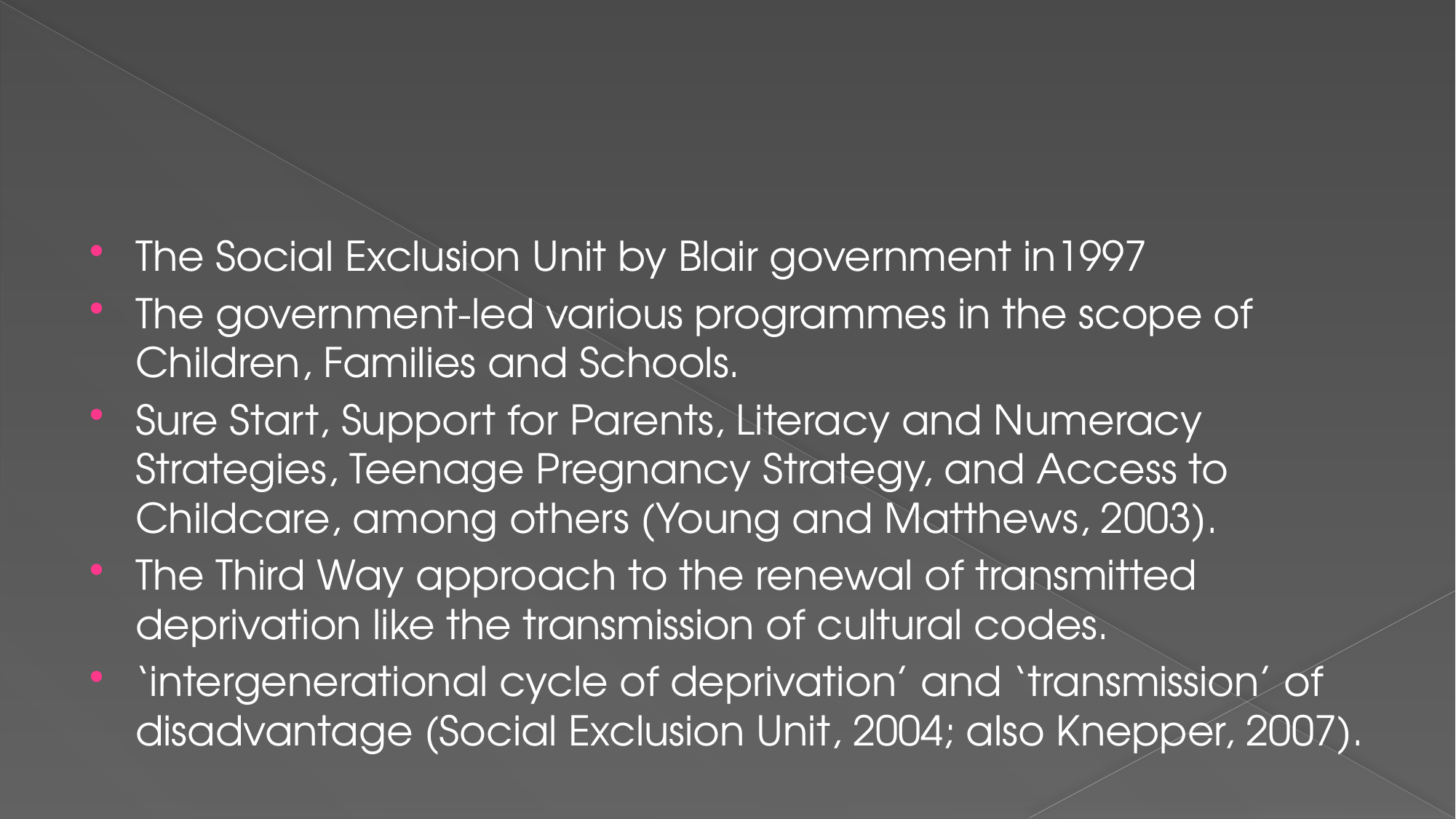

#
The Social Exclusion Unit by Blair government in1997
The government-led various programmes in the scope of Children, Families and Schools.
Sure Start, Support for Parents, Literacy and Numeracy Strategies, Teenage Pregnancy Strategy, and Access to Childcare, among others (Young and Matthews, 2003).
The Third Way approach to the renewal of transmitted deprivation like the transmission of cultural codes.
‘intergenerational cycle of deprivation’ and ‘transmission’ of disadvantage (Social Exclusion Unit, 2004; also Knepper, 2007).